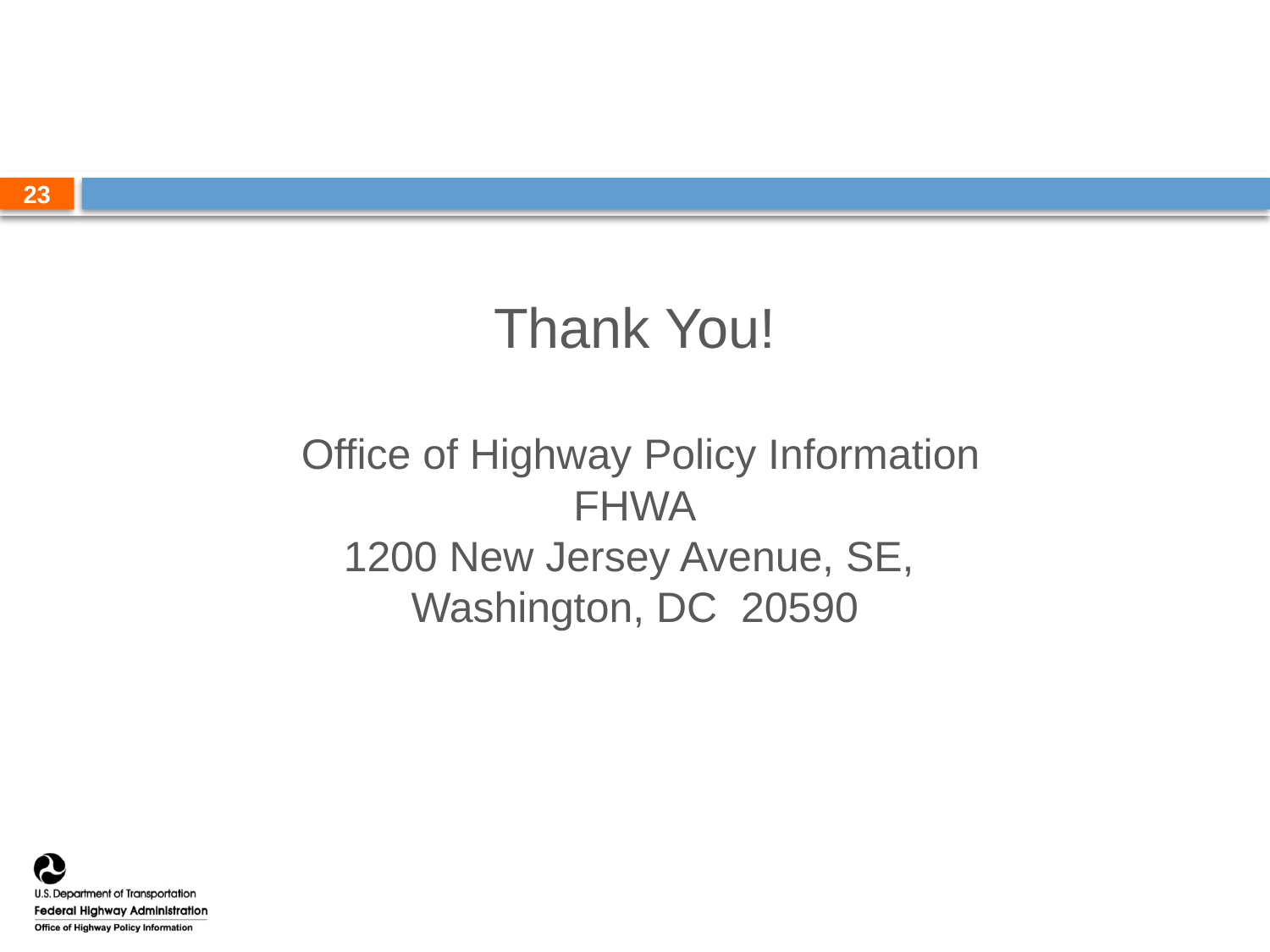

23
# Thank You! Office of Highway Policy Information FHWA 1200 New Jersey Avenue, SE, Washington, DC  20590